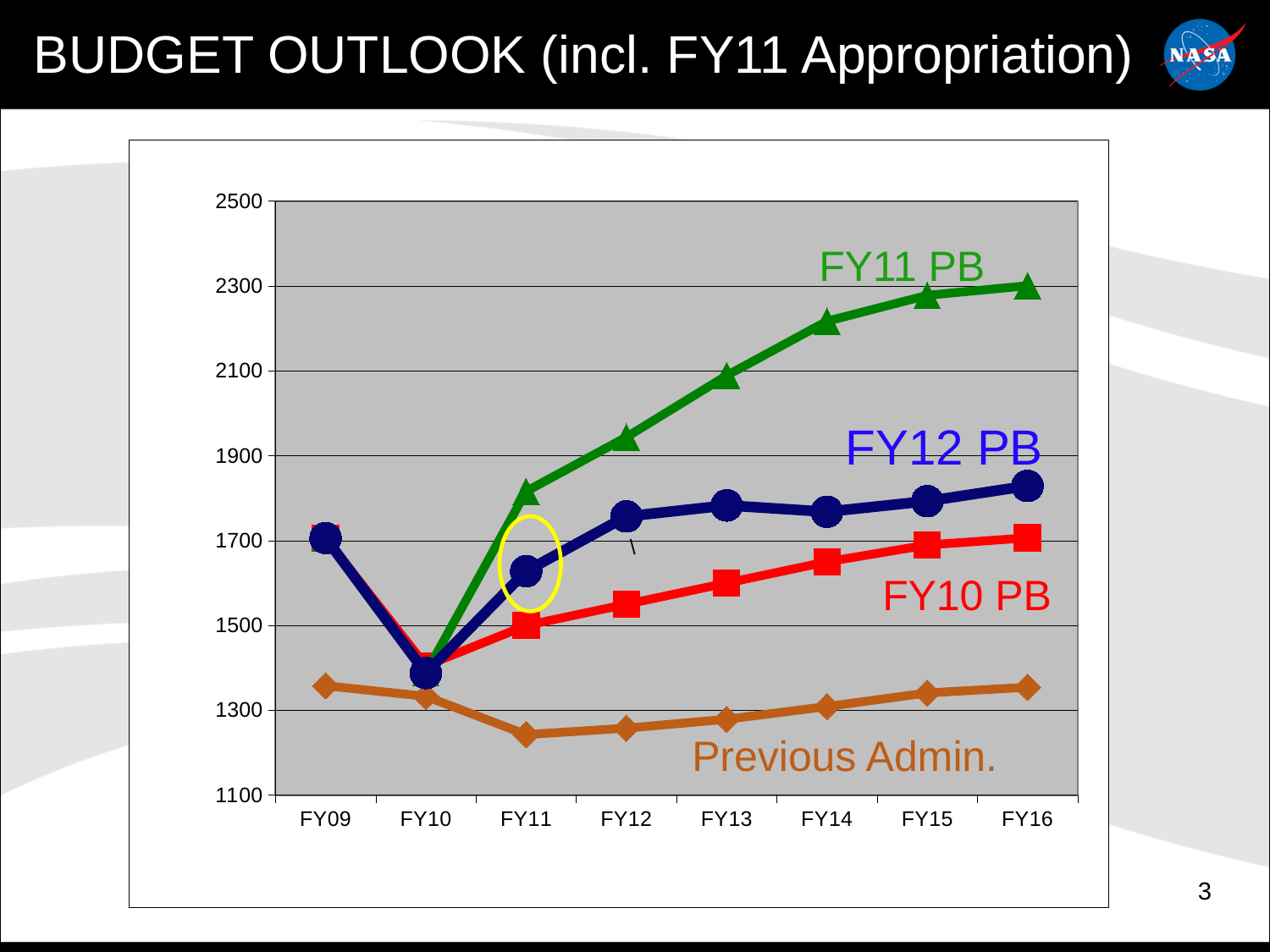

# BUDGET OUTLOOK (incl. FY11 Appropriation)

### Chart

| Category |  |  |  |  |
|---|---|---|---|---|
| FY09 | 1358.0 | 1706.0 | 1706.0 | 1706.0 |
| FY10 | 1333.0 | 1405.0 | 1388.0 | 1388.0 |
| FY11 | 1243.0 | 1500.0 | 1816.0 | 1628.0 |
| FY12 | 1258.0 | 1550.0 | 1944.0 | 1757.0 |
| FY13 | 1279.0 | 1600.0 | 2089.0 | 1783.0 |
| FY14 | 1309.0 | 1650.0 | 2217.0 | 1768.0 |
| FY15 | 1341.0 | 1689.6 | 2278.0 | 1793.0 |
| FY16 | 1354.41 | 1706.496 | 2300.7799999999997 | 1829.0 |
FY11 PB
FY12 PB

FY10 PB
Previous Admin.